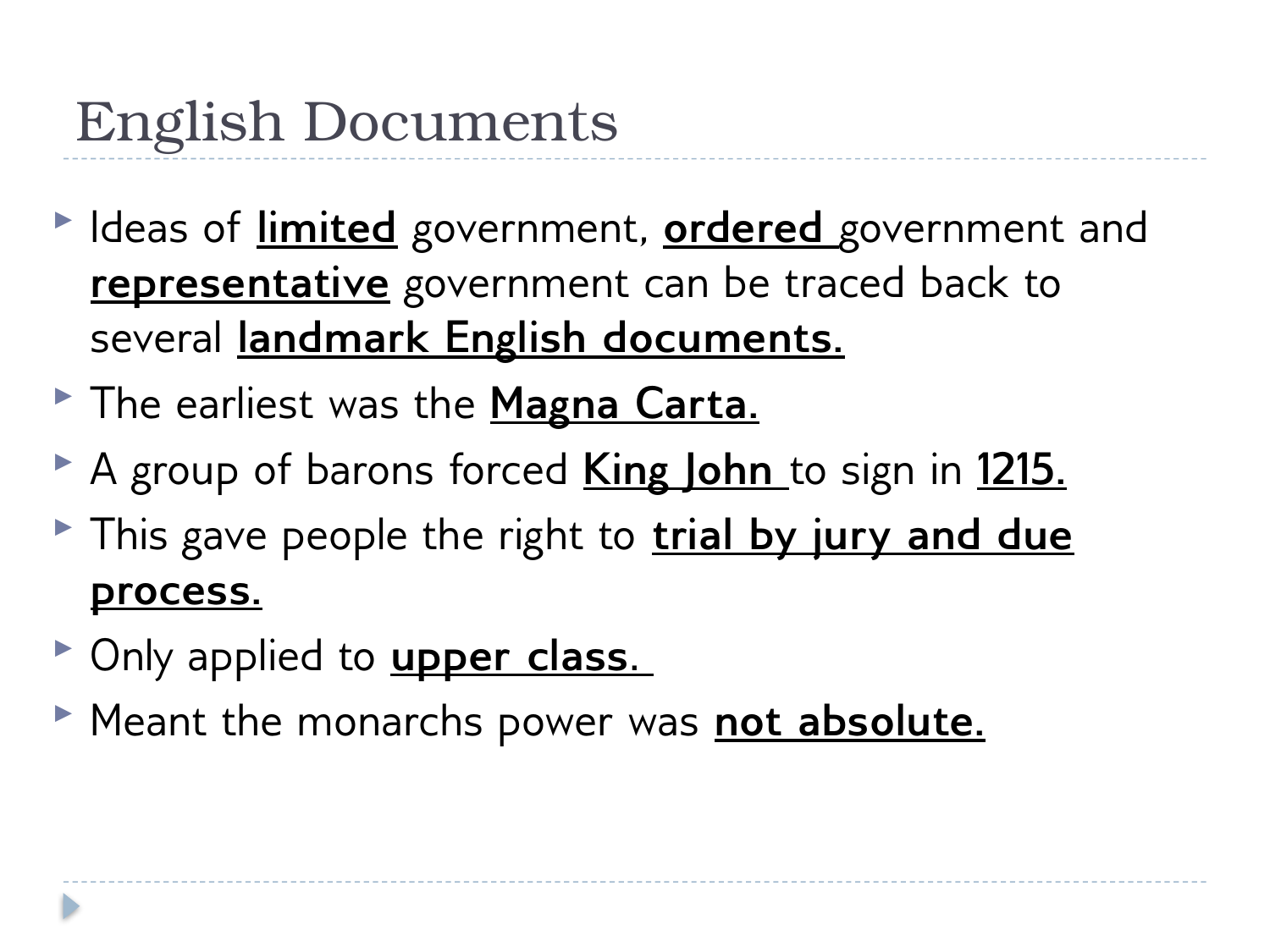

# English Documents
Ideas of limited government, ordered government and representative government can be traced back to several landmark English documents.
The earliest was the Magna Carta.
A group of barons forced King John to sign in 1215.
This gave people the right to trial by jury and due process.
Only applied to upper class.
Meant the monarchs power was not absolute.